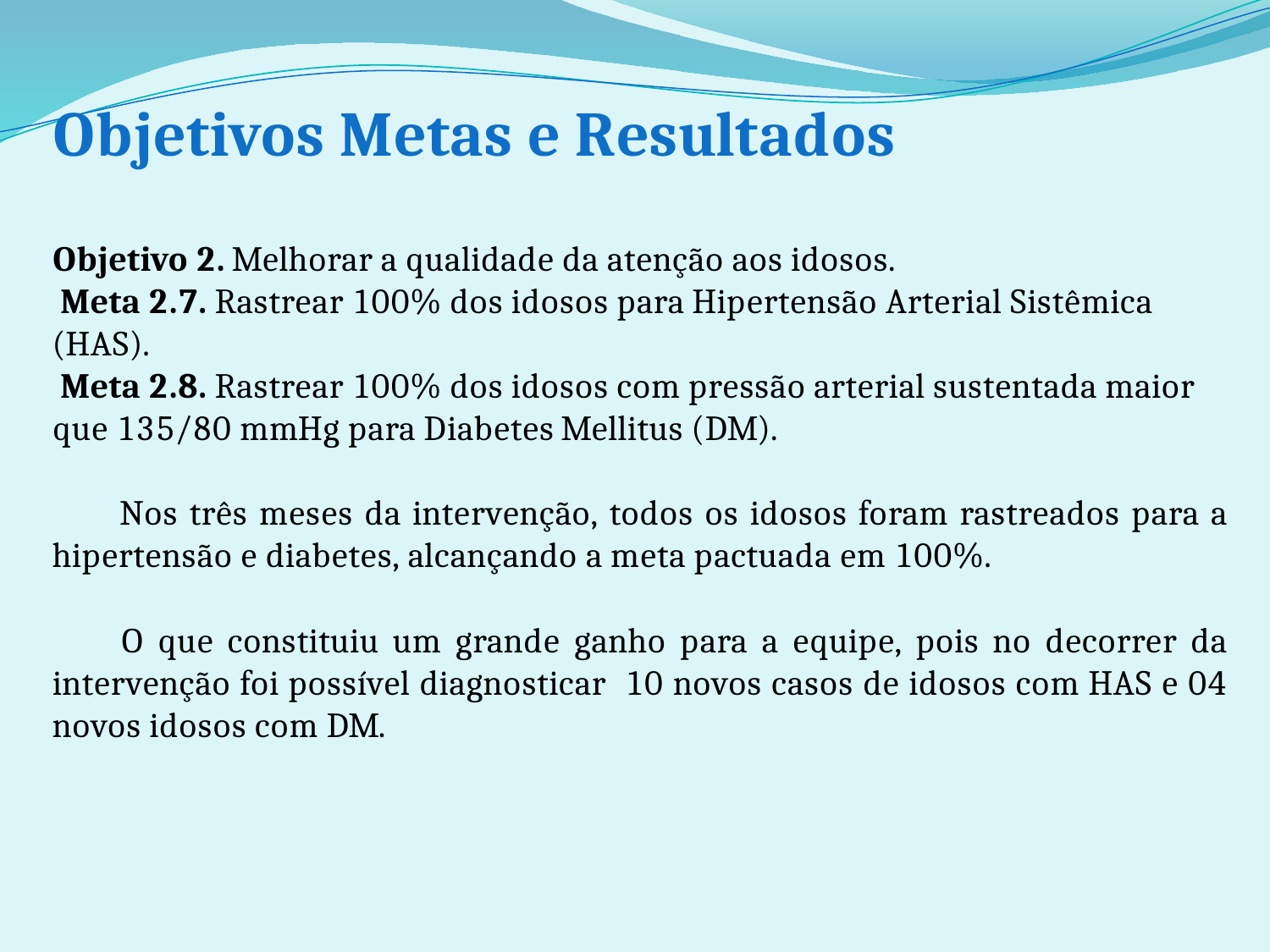

Objetivos Metas e Resultados

Objetivo 2. Melhorar a qualidade da atenção aos idosos.
 Meta 2.7. Rastrear 100% dos idosos para Hipertensão Arterial Sistêmica (HAS).
 Meta 2.8. Rastrear 100% dos idosos com pressão arterial sustentada maior que 135/80 mmHg para Diabetes Mellitus (DM).

      Nos três meses da intervenção, todos os idosos foram rastreados para a hipertensão e diabetes, alcançando a meta pactuada em 100%.

     O que constituiu um grande ganho para a equipe, pois no decorrer da intervenção foi possível diagnosticar  10 novos casos de idosos com HAS e 04 novos idosos com DM.